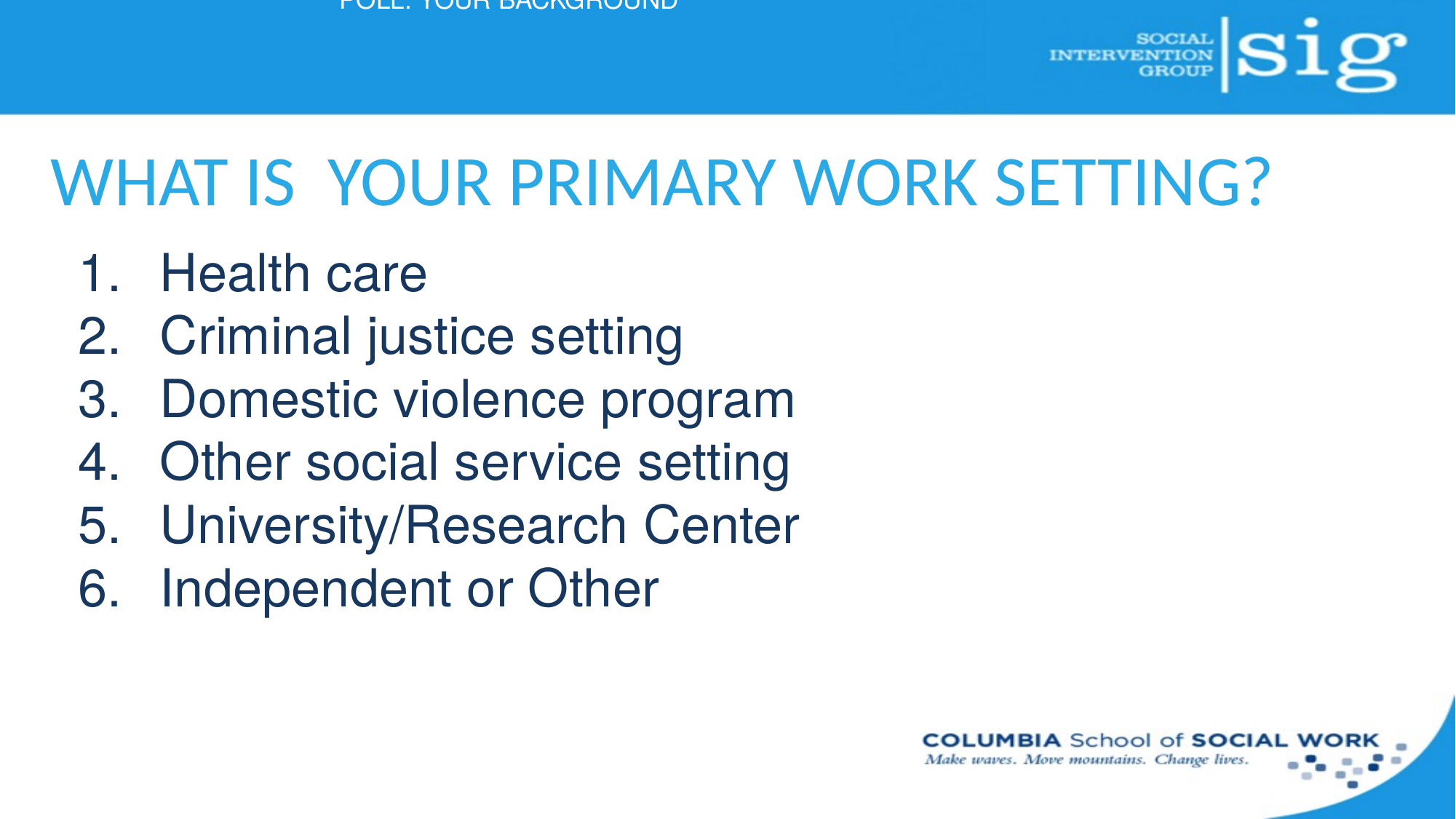

# Poll: Your background
What is  your primary work setting?
Health care
Criminal justice setting
Domestic violence program
Other social service setting
University/Research Center
Independent or Other